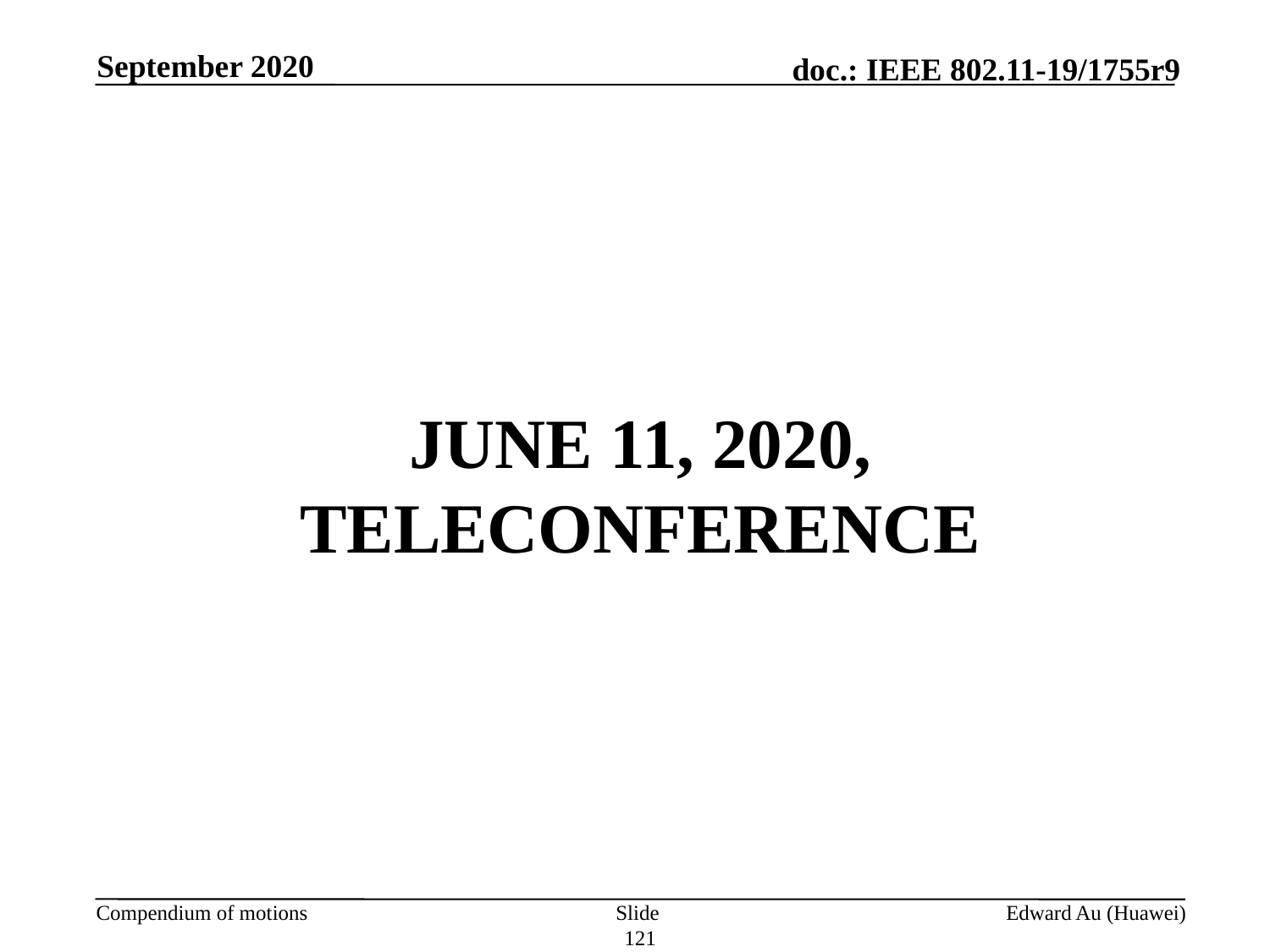

September 2020
# JUNE 11, 2020, TELECONFERENCE
Slide 121
Edward Au (Huawei)